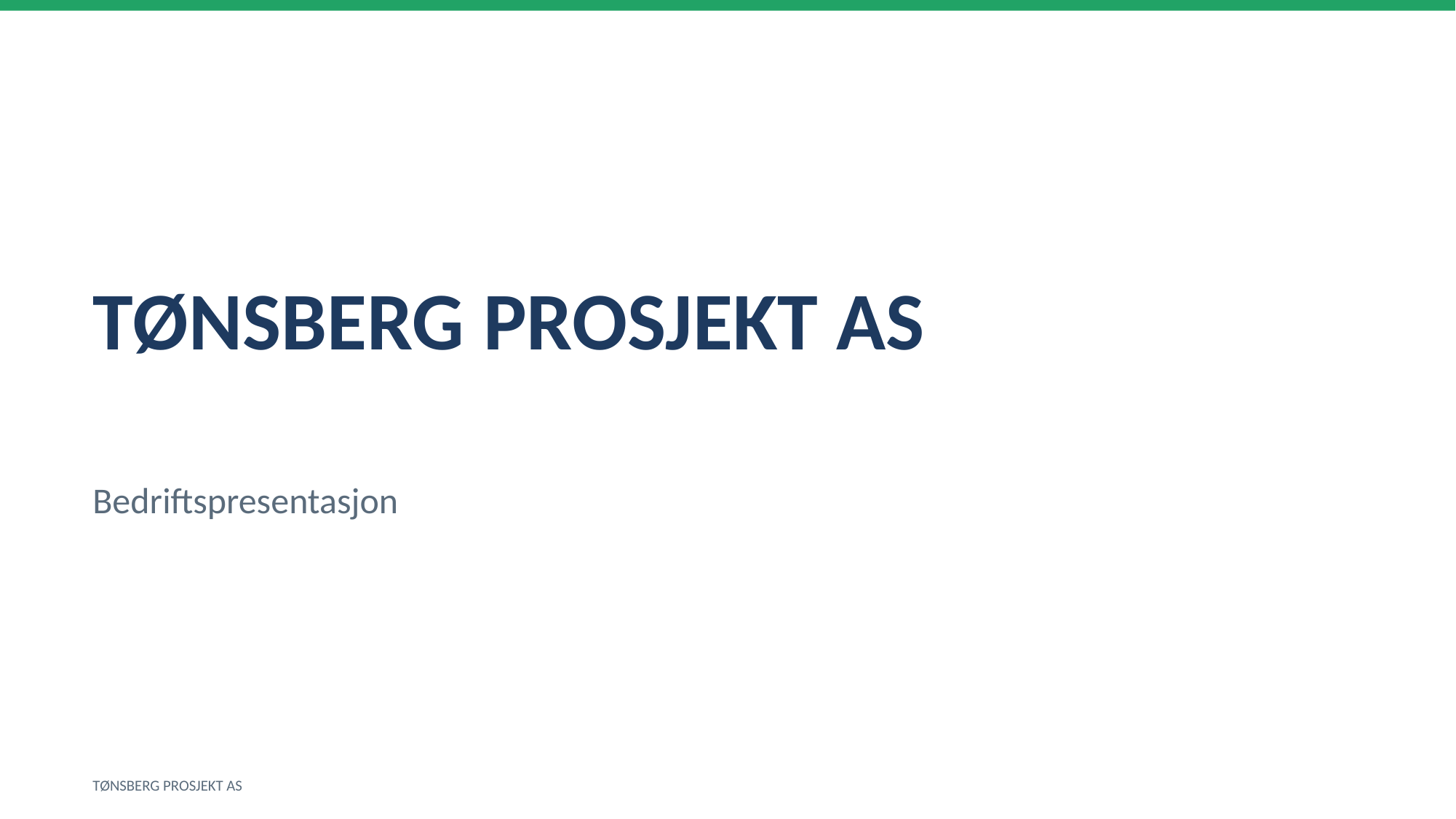

TØNSBERG PROSJEKT AS
Bedriftspresentasjon
TØNSBERG PROSJEKT AS